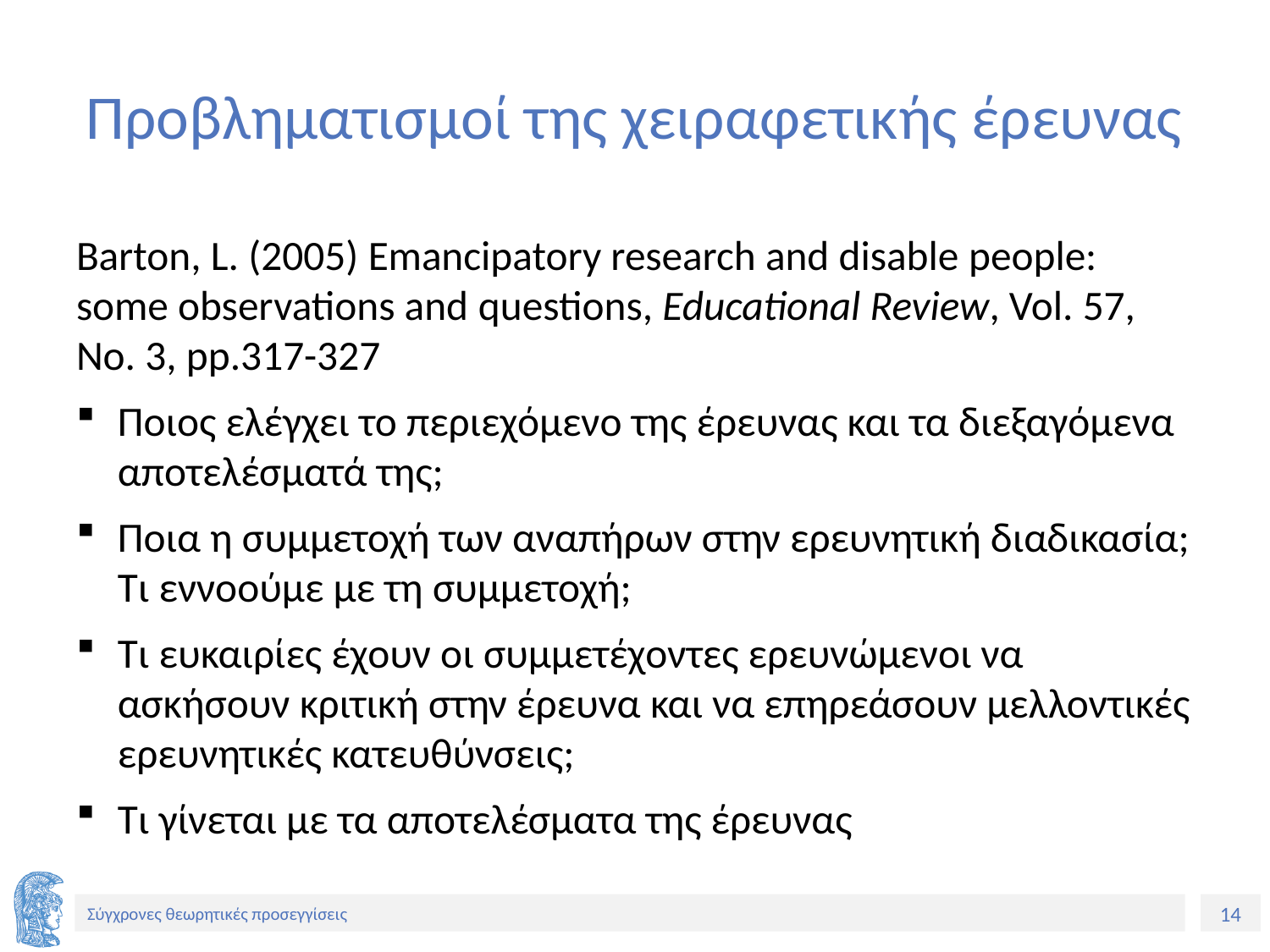

# Προβληματισμοί της χειραφετικής έρευνας
Barton, L. (2005) Emancipatory research and disable people: some observations and questions, Educational Review, Vol. 57, No. 3, pp.317-327
Ποιος ελέγχει το περιεχόμενο της έρευνας και τα διεξαγόμενα αποτελέσματά της;
Ποια η συμμετοχή των αναπήρων στην ερευνητική διαδικασία; Τι εννοούμε με τη συμμετοχή;
Τι ευκαιρίες έχουν οι συμμετέχοντες ερευνώμενοι να ασκήσουν κριτική στην έρευνα και να επηρεάσουν μελλοντικές ερευνητικές κατευθύνσεις;
Τι γίνεται με τα αποτελέσματα της έρευνας